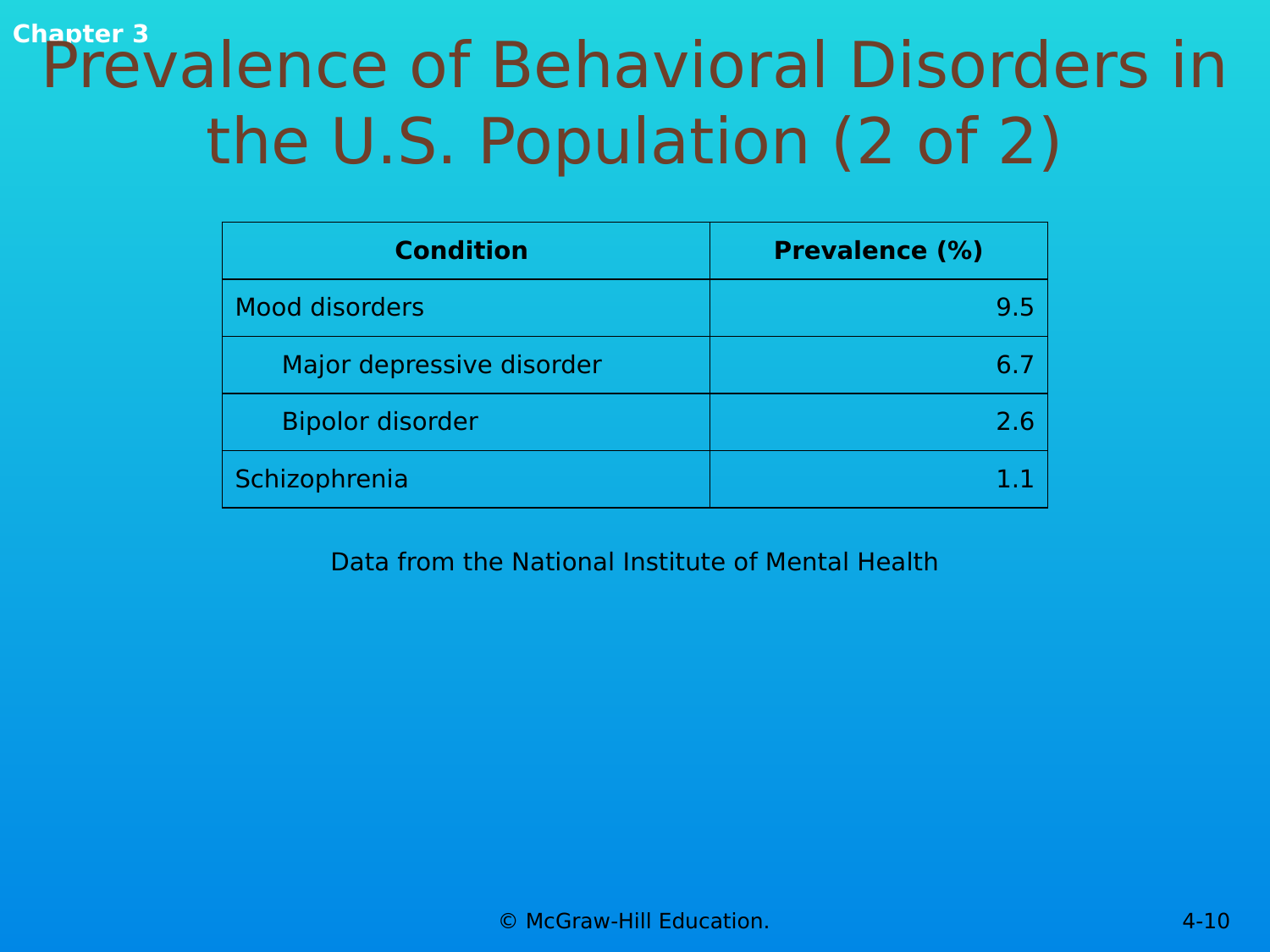

# Prevalence of Behavioral Disorders in the U.S. Population (2 of 2)
| Condition | Prevalence (%) |
| --- | --- |
| Mood disorders | 9.5 |
| Major depressive disorder | 6.7 |
| Bipolor disorder | 2.6 |
| Schizophrenia | 1.1 |
Data from the National Institute of Mental Health